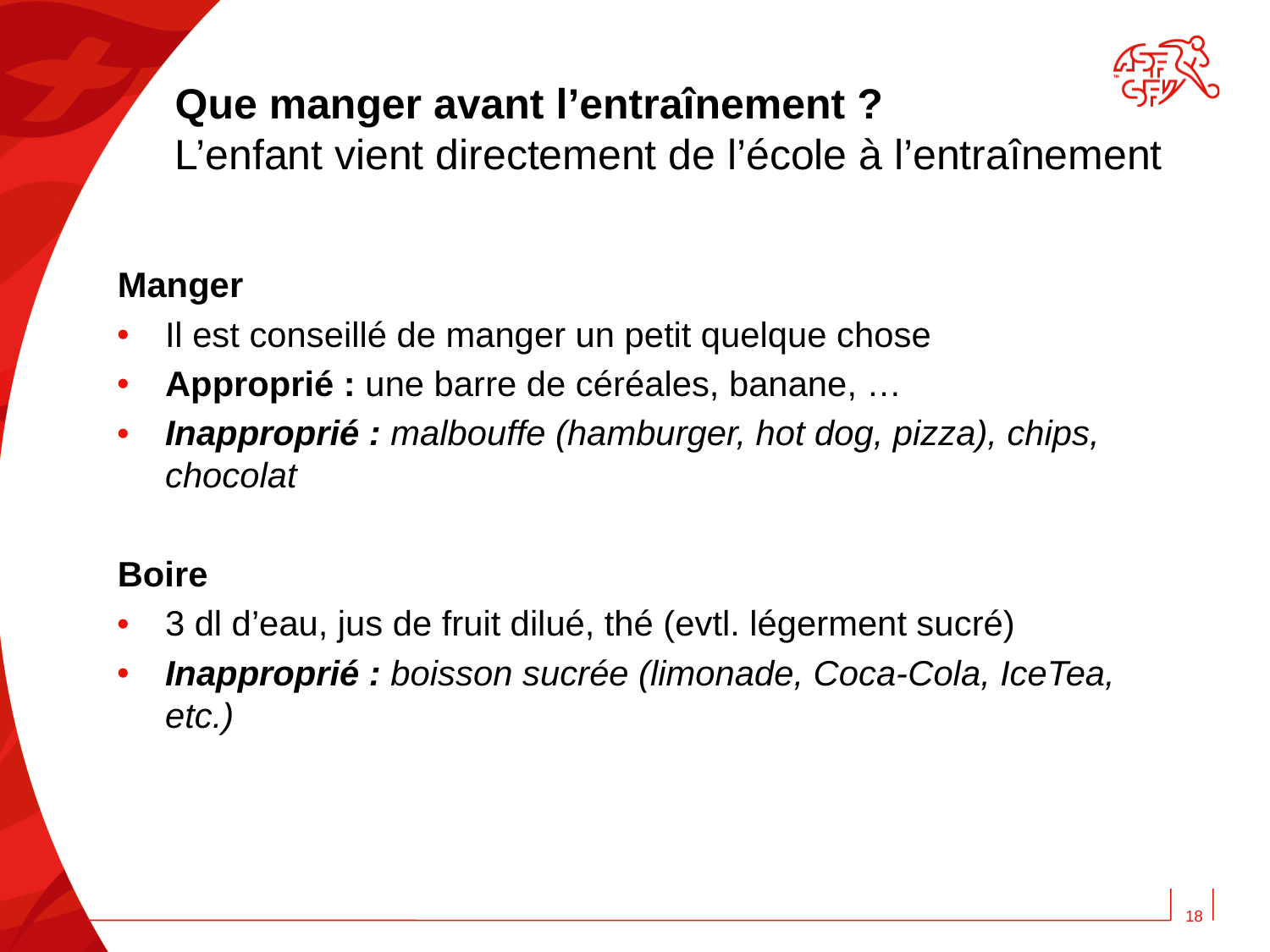

# Que manger avant l’entraînement ? L’enfant vient directement de l’école à l’entraînement
Manger
Il est conseillé de manger un petit quelque chose
Approprié : une barre de céréales, banane, …
Inapproprié : malbouffe (hamburger, hot dog, pizza), chips, chocolat

Boire
3 dl d’eau, jus de fruit dilué, thé (evtl. légerment sucré)
Inapproprié : boisson sucrée (limonade, Coca-Cola, IceTea, etc.)
18